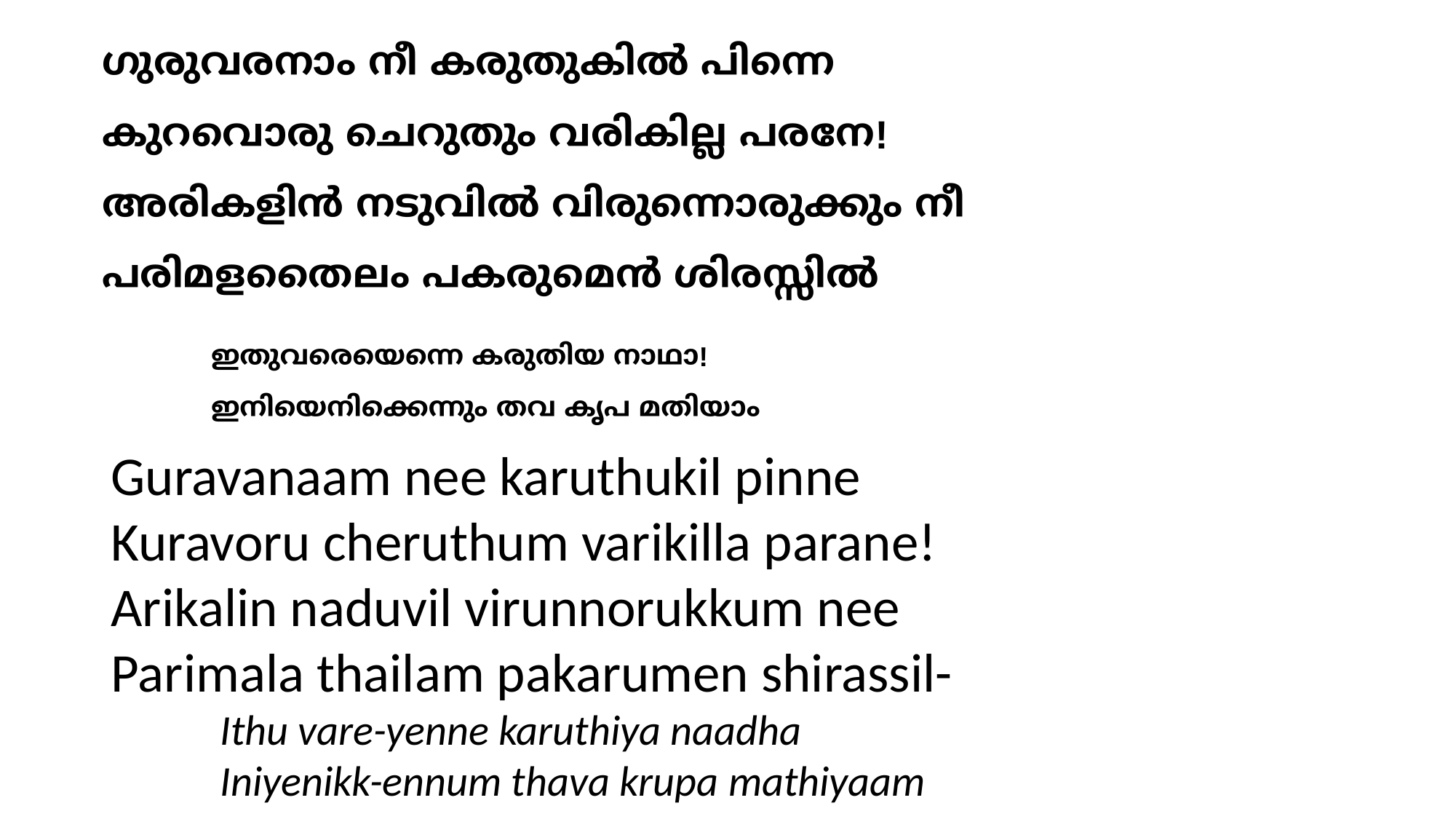

ഗുരുവരനാം നീ കരുതുകില്‍ പിന്നെ
കുറവൊരു ചെറുതും വരികില്ല പരനേ!
അരികളിന്‍ നടുവില്‍ വിരുന്നൊരുക്കും നീ
പരിമളതൈലം പകരുമെന്‍ ശിരസ്സില്‍
	ഇതുവരെയെന്നെ കരുതിയ നാഥാ!
	ഇനിയെനിക്കെന്നും തവ കൃപ മതിയാം
Guravanaam nee karuthukil pinne
Kuravoru cheruthum varikilla parane!
Arikalin naduvil virunnorukkum nee
Parimala thailam pakarumen shirassil-
	Ithu vare-yenne karuthiya naadha
	Iniyenikk-ennum thava krupa mathiyaam